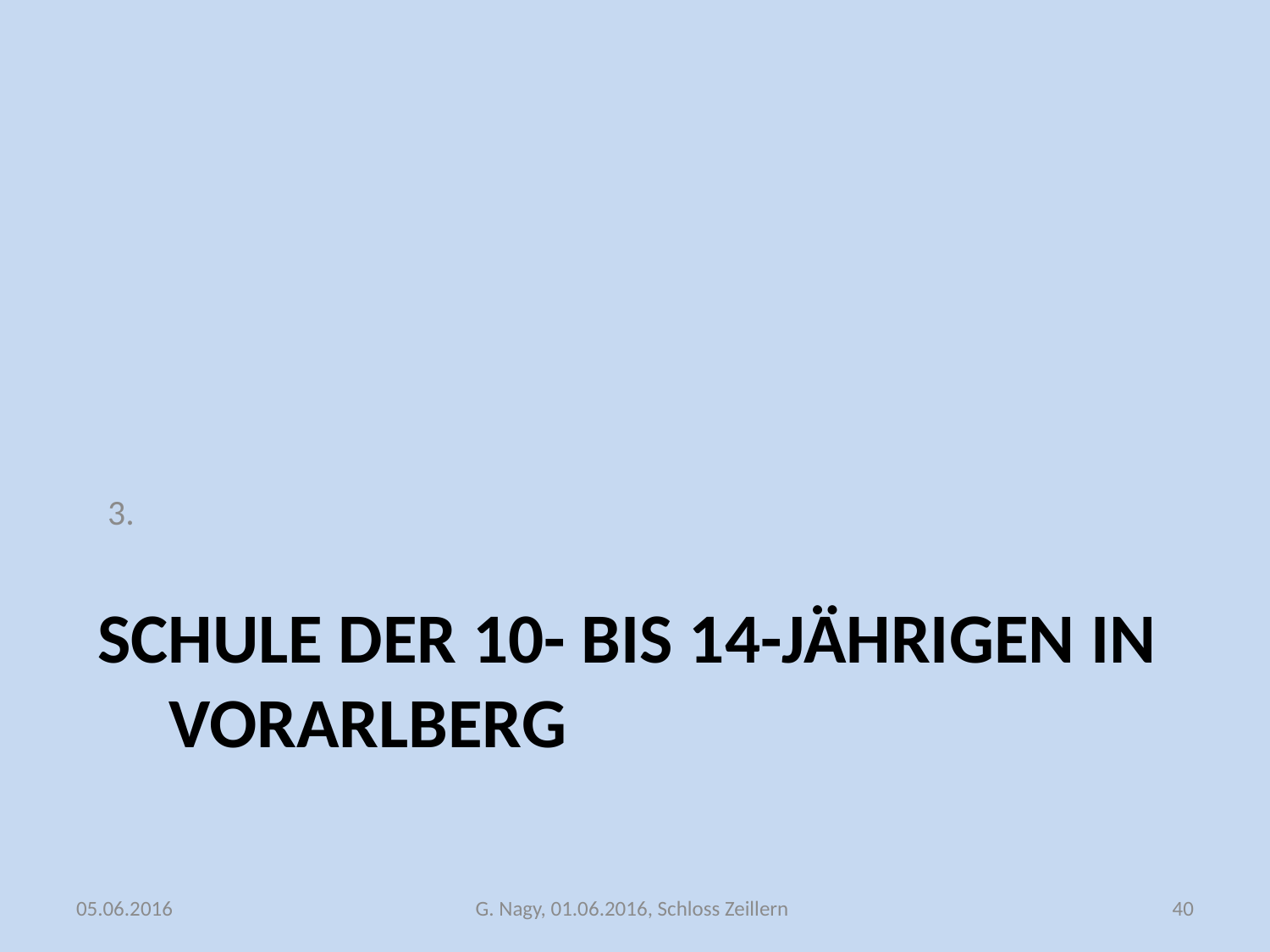

3.
# Schule der 10- bis 14-Jährigen in Vorarlberg
05.06.2016
G. Nagy, 01.06.2016, Schloss Zeillern
40